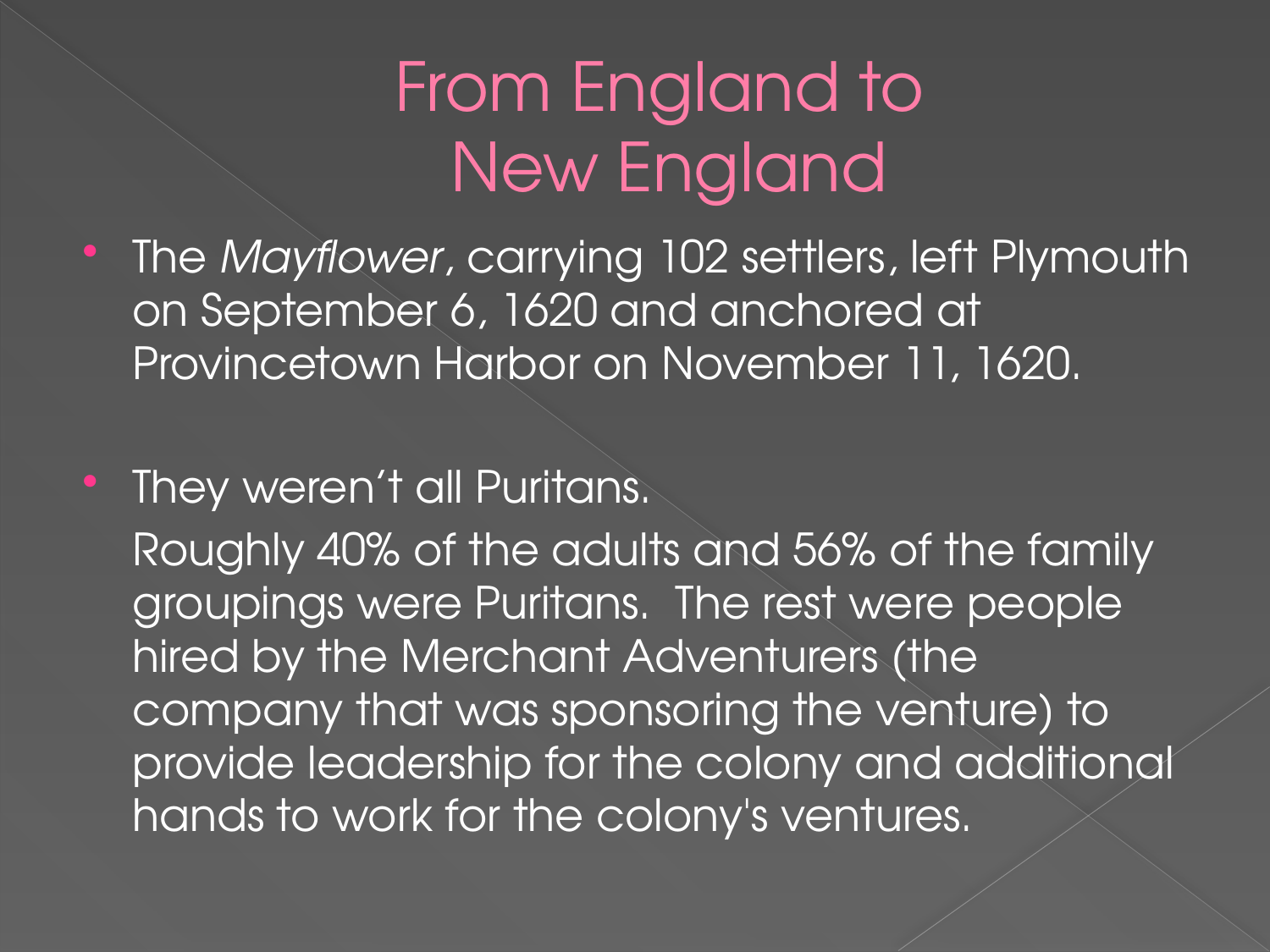

# From England to New England
The Mayflower, carrying 102 settlers, left Plymouth on September 6, 1620 and anchored at Provincetown Harbor on November 11, 1620.

They weren’t all Puritans.
	Roughly 40% of the adults and 56% of the family groupings were Puritans.  The rest were people hired by the Merchant Adventurers (the company that was sponsoring the venture) to provide leadership for the colony and additional hands to work for the colony's ventures.